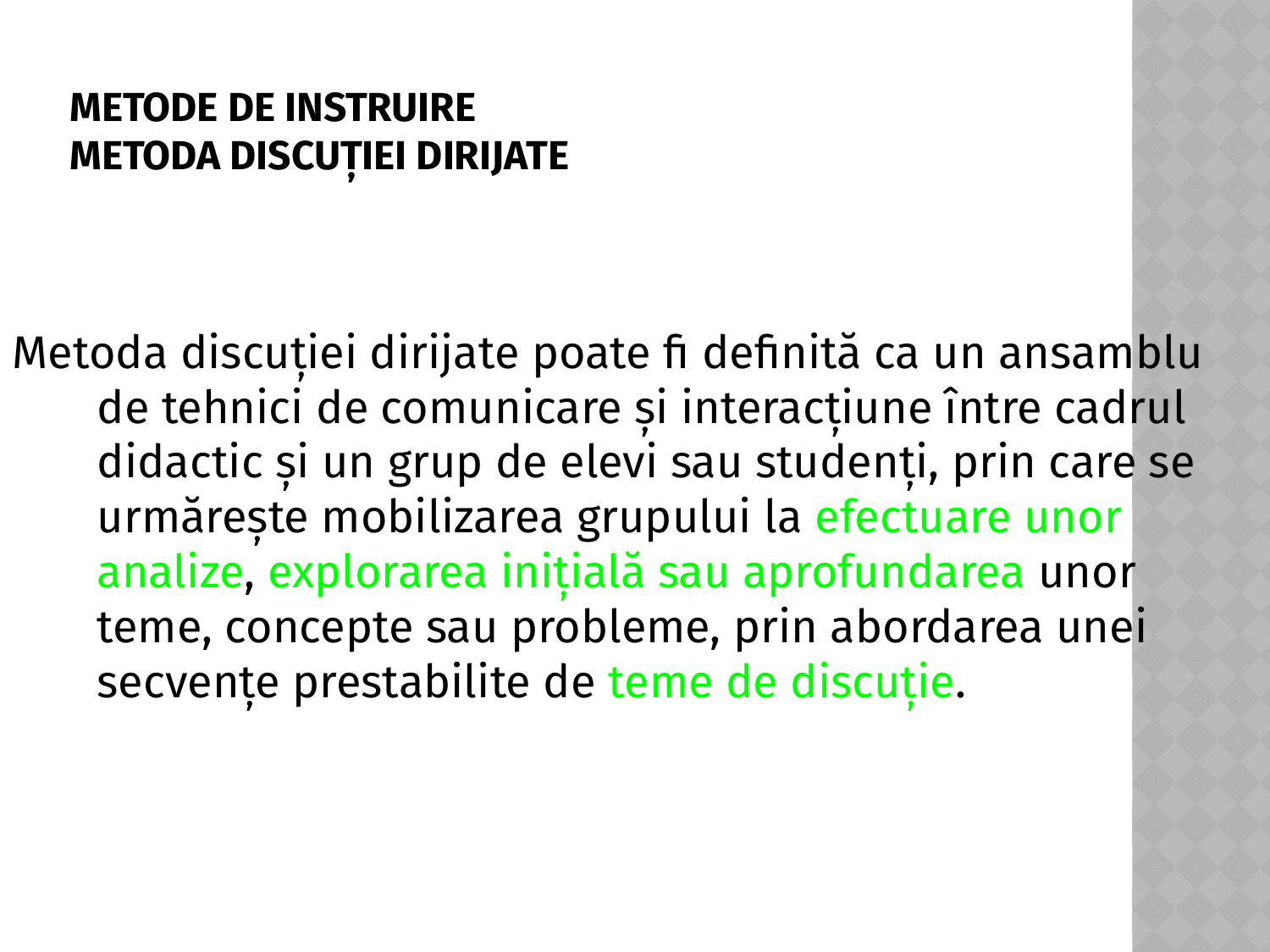

# METODE DE INSTRUIRE Metoda discuţiei dirijate
Metoda discuţiei dirijate poate fi definită ca un ansamblu de tehnici de comunicare şi interacţiune între cadrul didactic şi un grup de elevi sau studenţi, prin care se urmăreşte mobilizarea grupului la efectuare unor analize, explorarea iniţială sau aprofundarea unor teme, concepte sau probleme, prin abordarea unei secvenţe prestabilite de teme de discuţie.